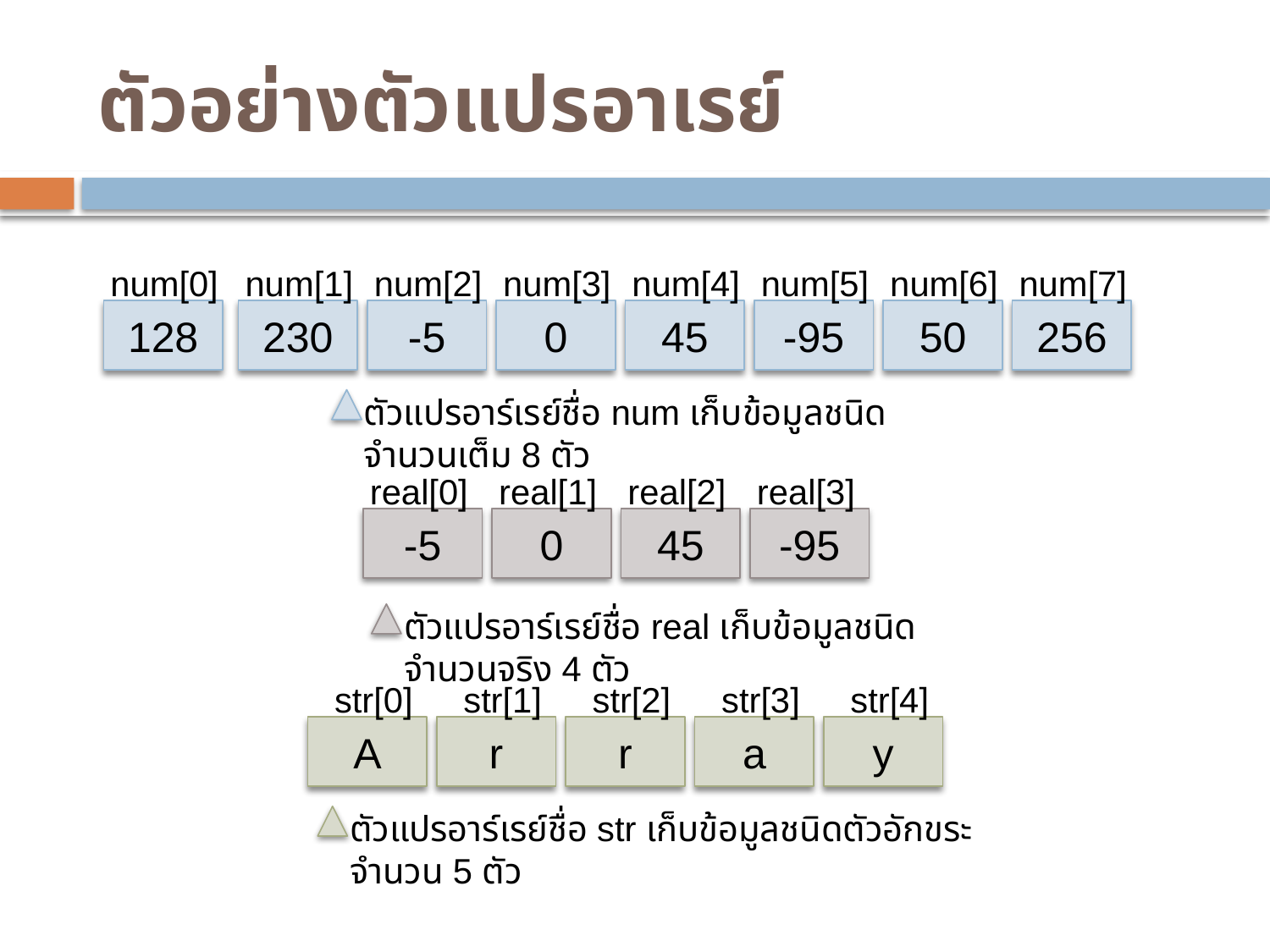

# ตัวอย่างตัวแปรอาเรย์
num[0]
num[1]
num[2]
num[3]
num[4]
num[5]
num[6]
num[7]
128
230
-5
0
45
-95
50
256
ตัวแปรอาร์เรย์ชื่อ num เก็บข้อมูลชนิดจำนวนเต็ม 8 ตัว

real[0]
real[1]
real[2]
real[3]
-5
0
45
-95
ตัวแปรอาร์เรย์ชื่อ real เก็บข้อมูลชนิดจำนวนจริง 4 ตัว

str[0]
str[1]
str[2]
str[3]
str[4]
A
r
r
a
y
ตัวแปรอาร์เรย์ชื่อ str เก็บข้อมูลชนิดตัวอักขระจำนวน 5 ตัว